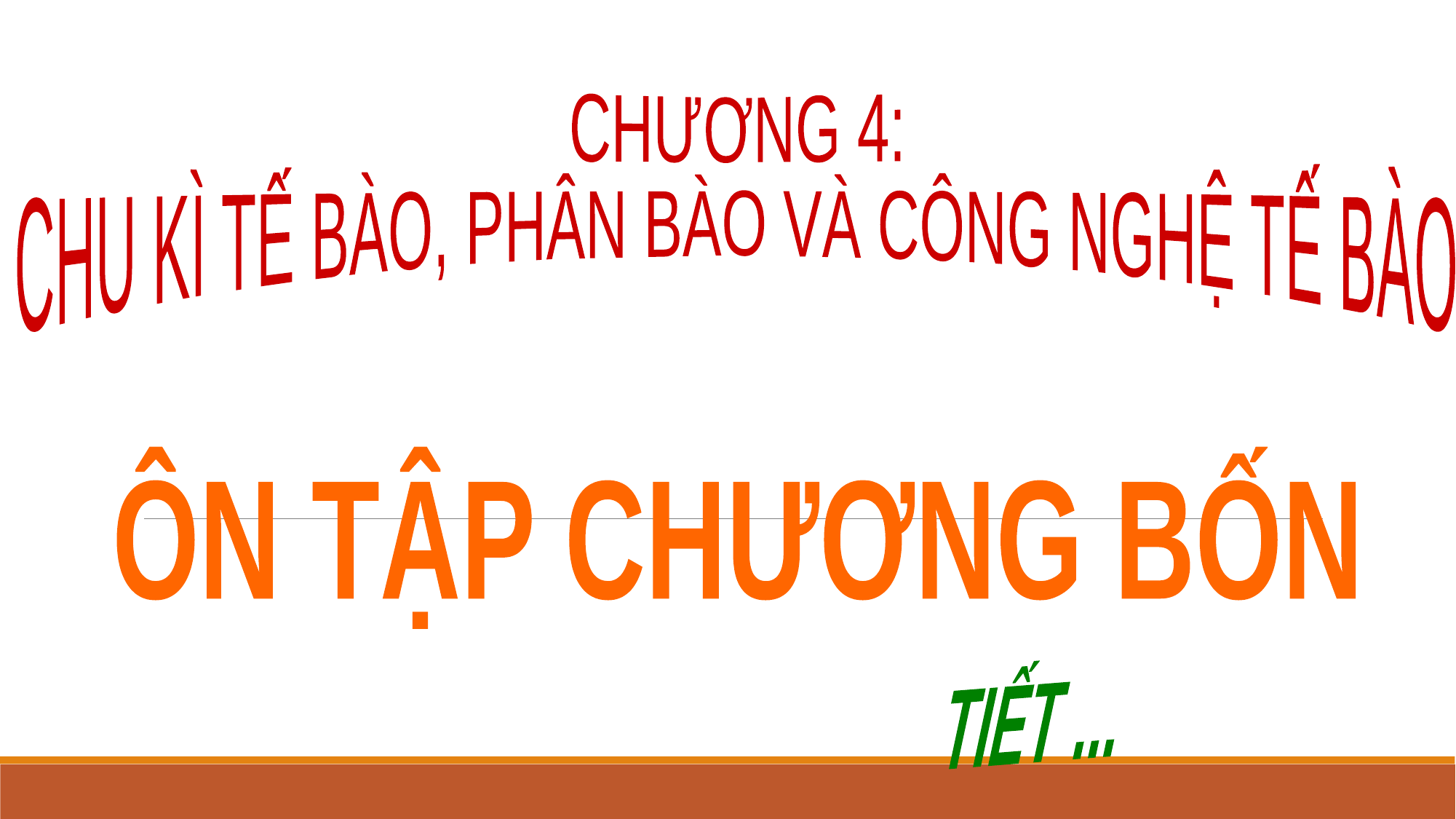

CHƯƠNG 4:
CHU KÌ TẾ BÀO, PHÂN BÀO VÀ CÔNG NGHỆ TẾ BÀO
ÔN TẬP CHƯƠNG BỐN
TIẾT ...